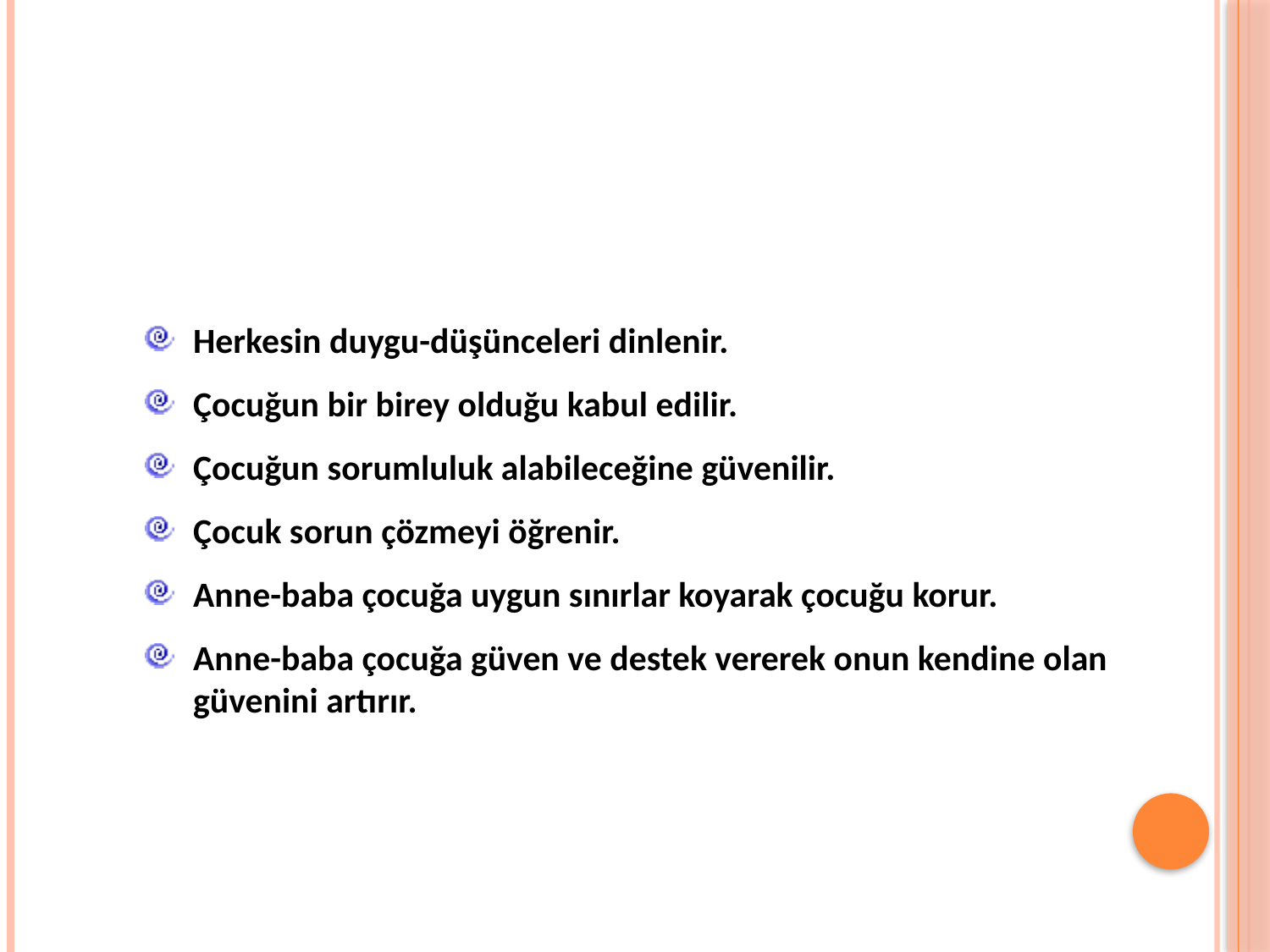

Herkesin duygu-düşünceleri dinlenir.
Çocuğun bir birey olduğu kabul edilir.
Çocuğun sorumluluk alabileceğine güvenilir.
Çocuk sorun çözmeyi öğrenir.
Anne-baba çocuğa uygun sınırlar koyarak çocuğu korur.
Anne-baba çocuğa güven ve destek vererek onun kendine olan güvenini artırır.